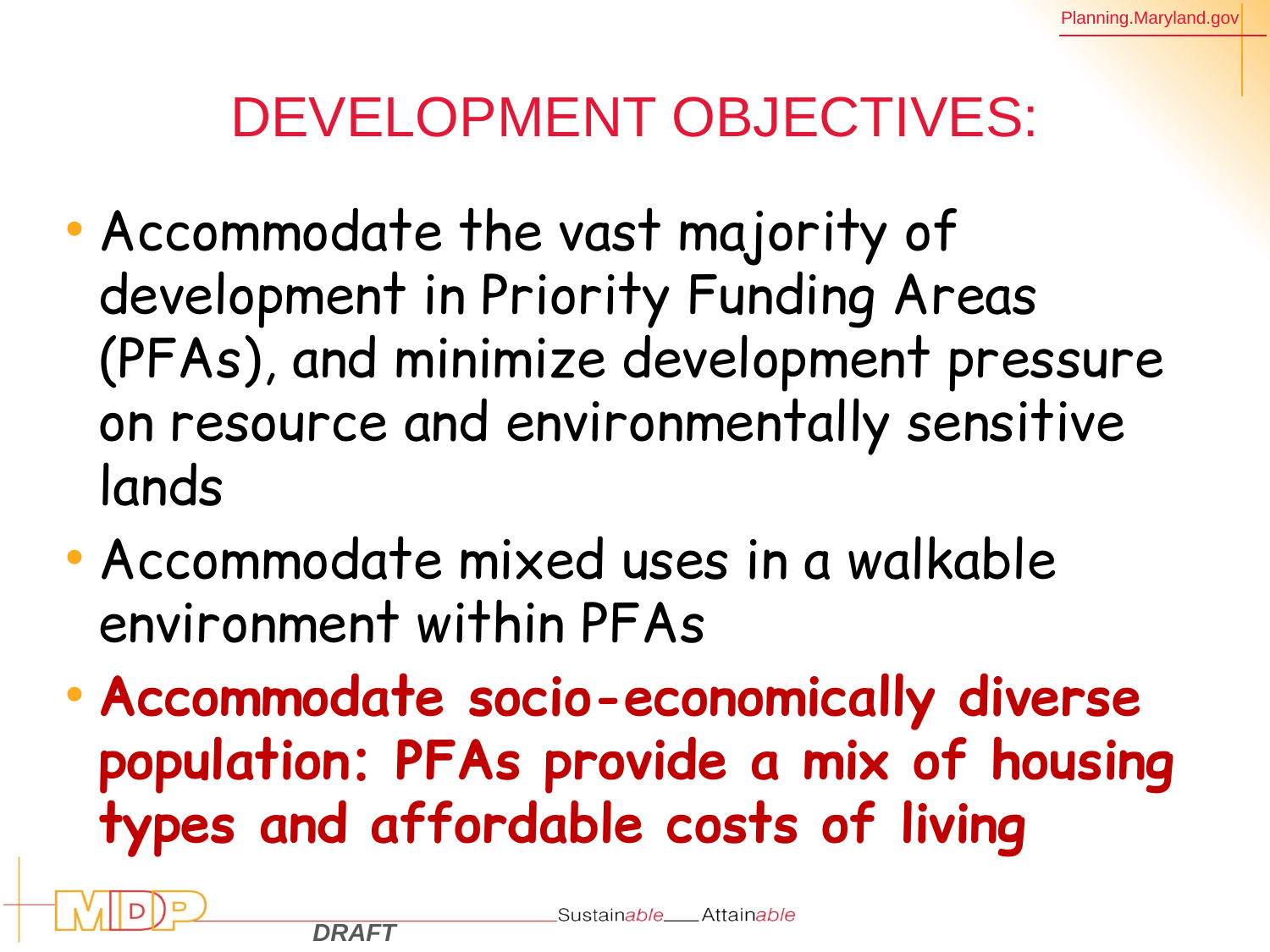

# Development Objectives:
Accommodate the vast majority of development in Priority Funding Areas (PFAs), and minimize development pressure on resource and environmentally sensitive lands
Accommodate mixed uses in a walkable environment within PFAs
Accommodate socio-economically diverse population: PFAs provide a mix of housing types and affordable costs of living